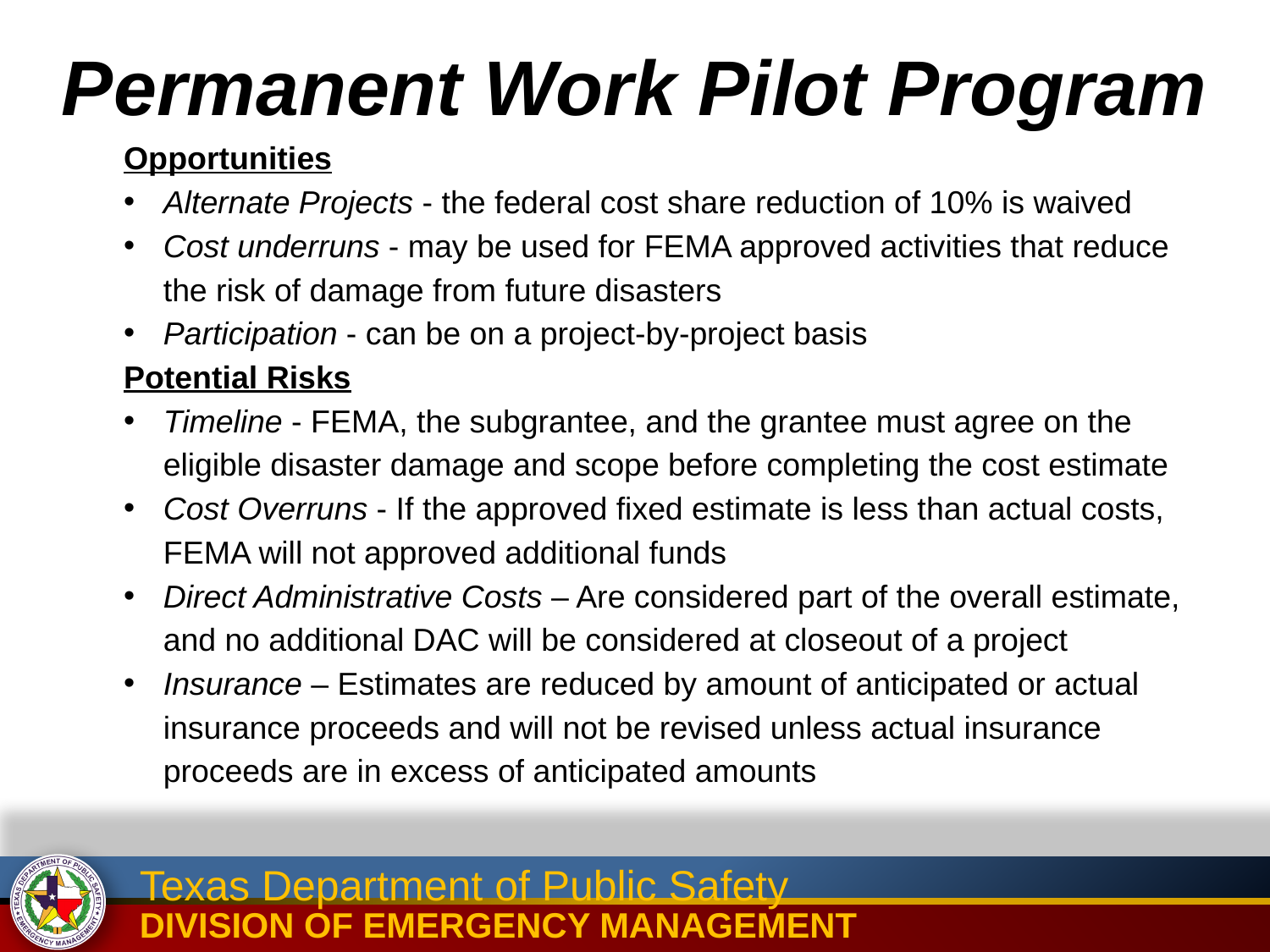

Permanent Work Pilot Program
Opportunities
Alternate Projects - the federal cost share reduction of 10% is waived
Cost underruns - may be used for FEMA approved activities that reduce the risk of damage from future disasters
Participation - can be on a project-by-project basis
Potential Risks
Timeline - FEMA, the subgrantee, and the grantee must agree on the eligible disaster damage and scope before completing the cost estimate
Cost Overruns - If the approved fixed estimate is less than actual costs, FEMA will not approved additional funds
Direct Administrative Costs – Are considered part of the overall estimate, and no additional DAC will be considered at closeout of a project
Insurance – Estimates are reduced by amount of anticipated or actual insurance proceeds and will not be revised unless actual insurance proceeds are in excess of anticipated amounts